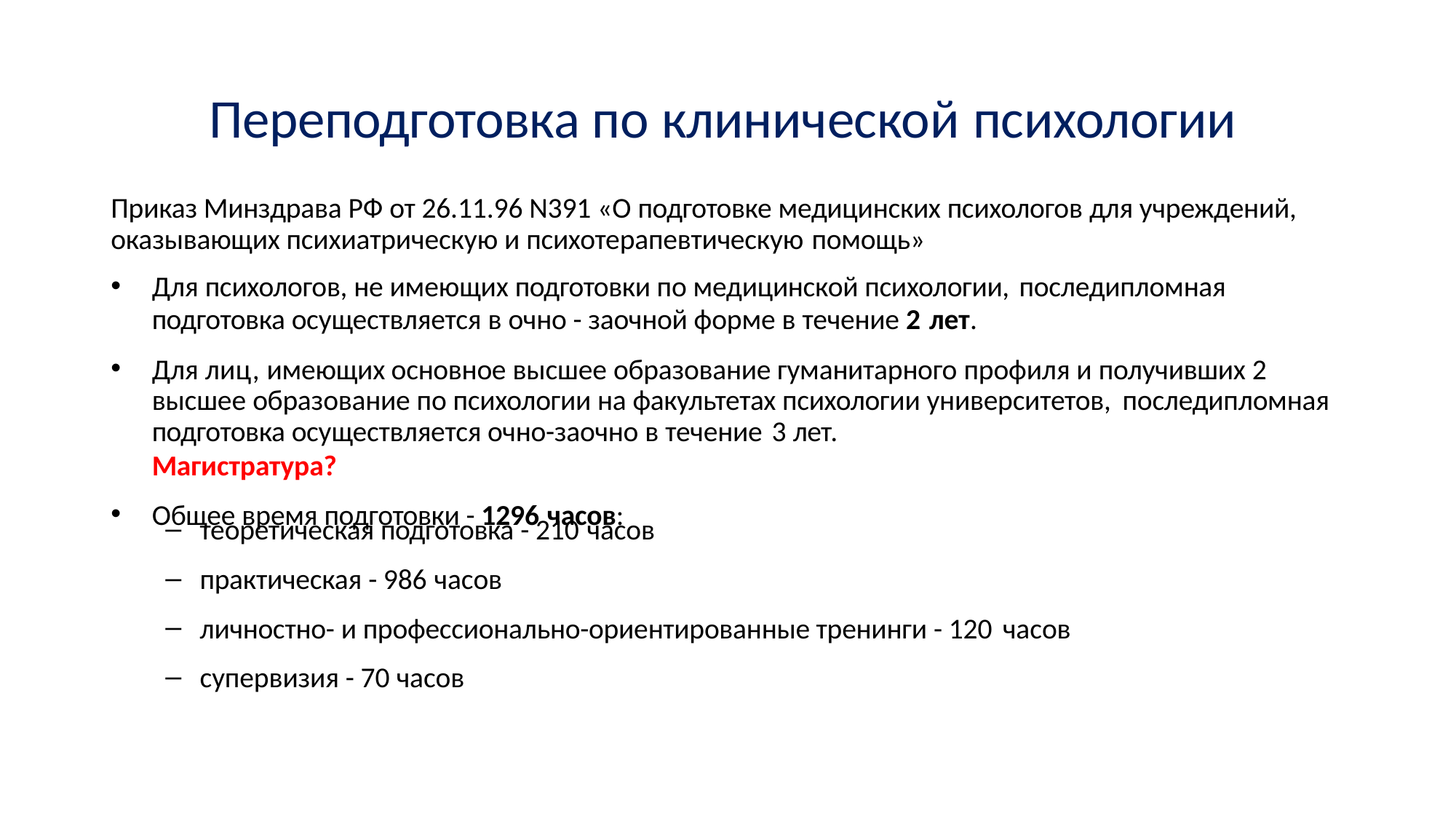

# Переподготовка по клинической психологии
Приказ Минздрава РФ от 26.11.96 N391 «О подготовке медицинских психологов для учреждений,  оказывающих психиатрическую и психотерапевтическую помощь»
Для психологов, не имеющих подготовки по медицинской психологии, последипломная
подготовка осуществляется в очно - заочной форме в течение 2 лет.
Для лиц, имеющих основное высшее образование гуманитарного профиля и получивших 2  высшее образование по психологии на факультетах психологии университетов, последипломная
подготовка осуществляется очно-заочно в течение 3 лет.	Магистратура?
Общее время подготовки - 1296 часов:
теоретическая подготовка - 210 часов
практическая - 986 часов
личностно- и профессионально-ориентированные тренинги - 120 часов
супервизия - 70 часов